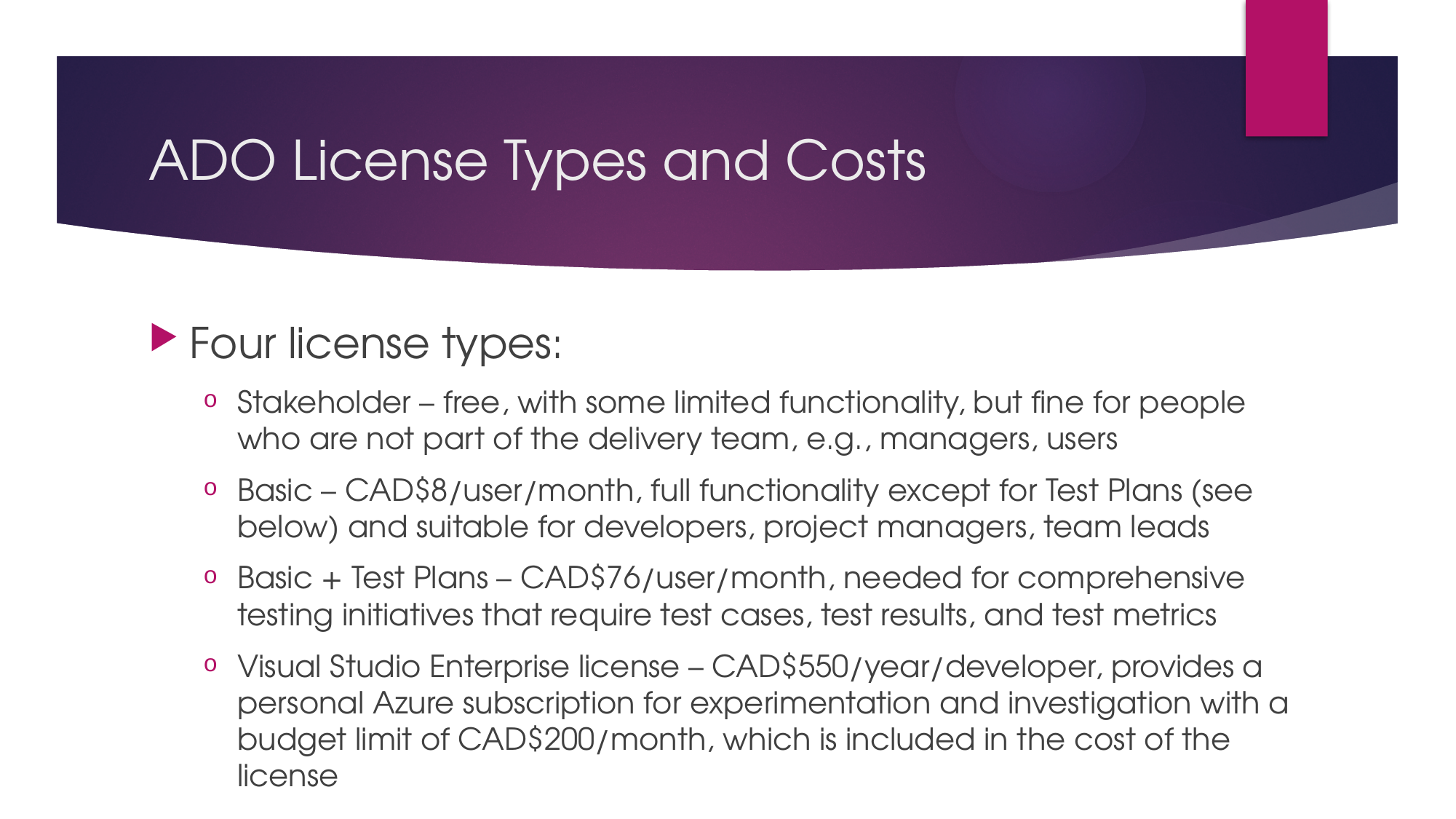

# ADO License Types and Costs
Four license types:
Stakeholder – free, with some limited functionality, but fine for people who are not part of the delivery team, e.g., managers, users
Basic – CAD$8/user/month, full functionality except for Test Plans (see below) and suitable for developers, project managers, team leads
Basic + Test Plans – CAD$76/user/month, needed for comprehensive testing initiatives that require test cases, test results, and test metrics
Visual Studio Enterprise license – CAD$550/year/developer, provides a personal Azure subscription for experimentation and investigation with a budget limit of CAD$200/month, which is included in the cost of the license